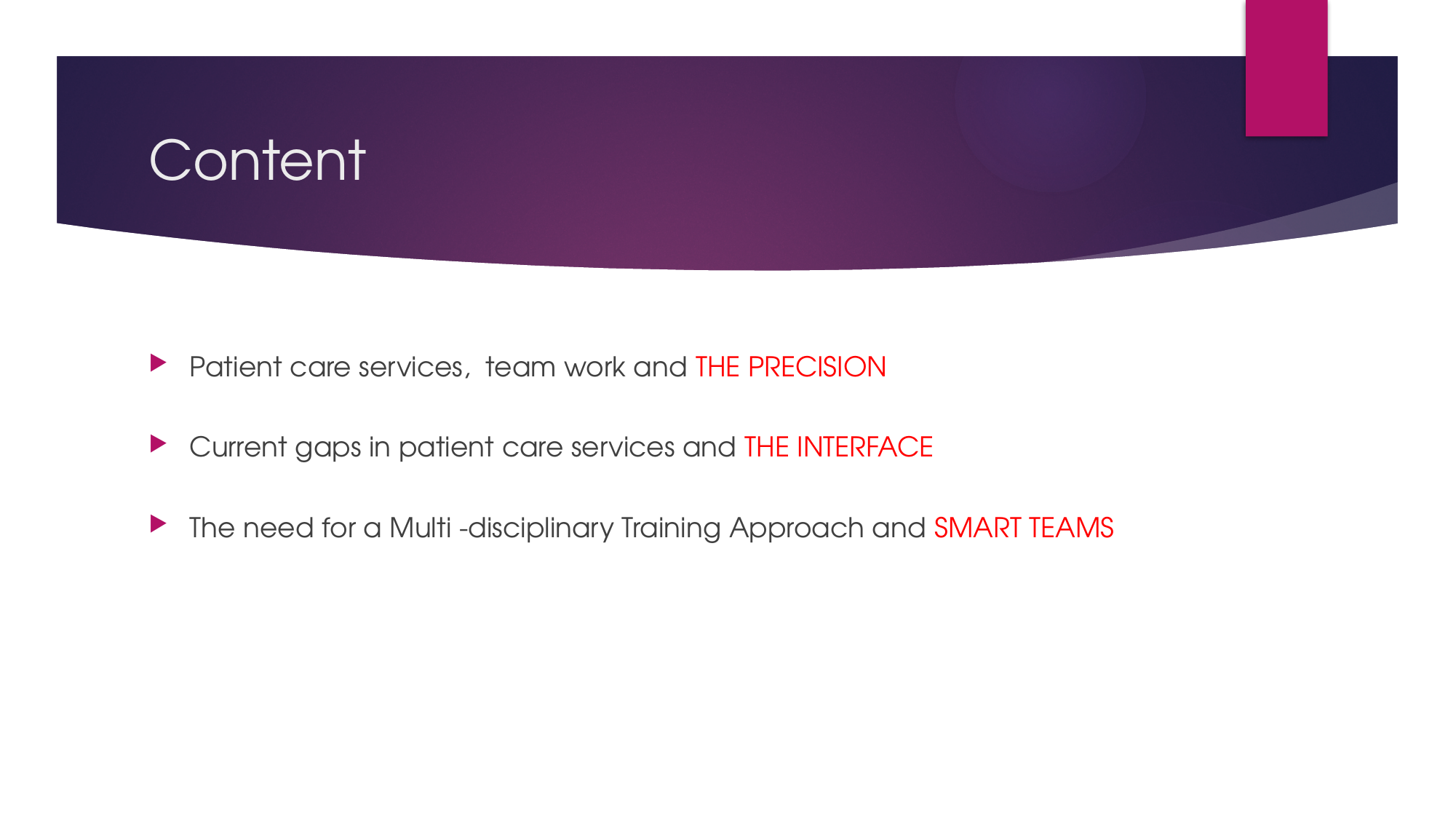

# Content
Patient care services,  team work and THE PRECISION
Current gaps in patient care services and THE INTERFACE
The need for a Multi -disciplinary Training Approach and SMART TEAMS